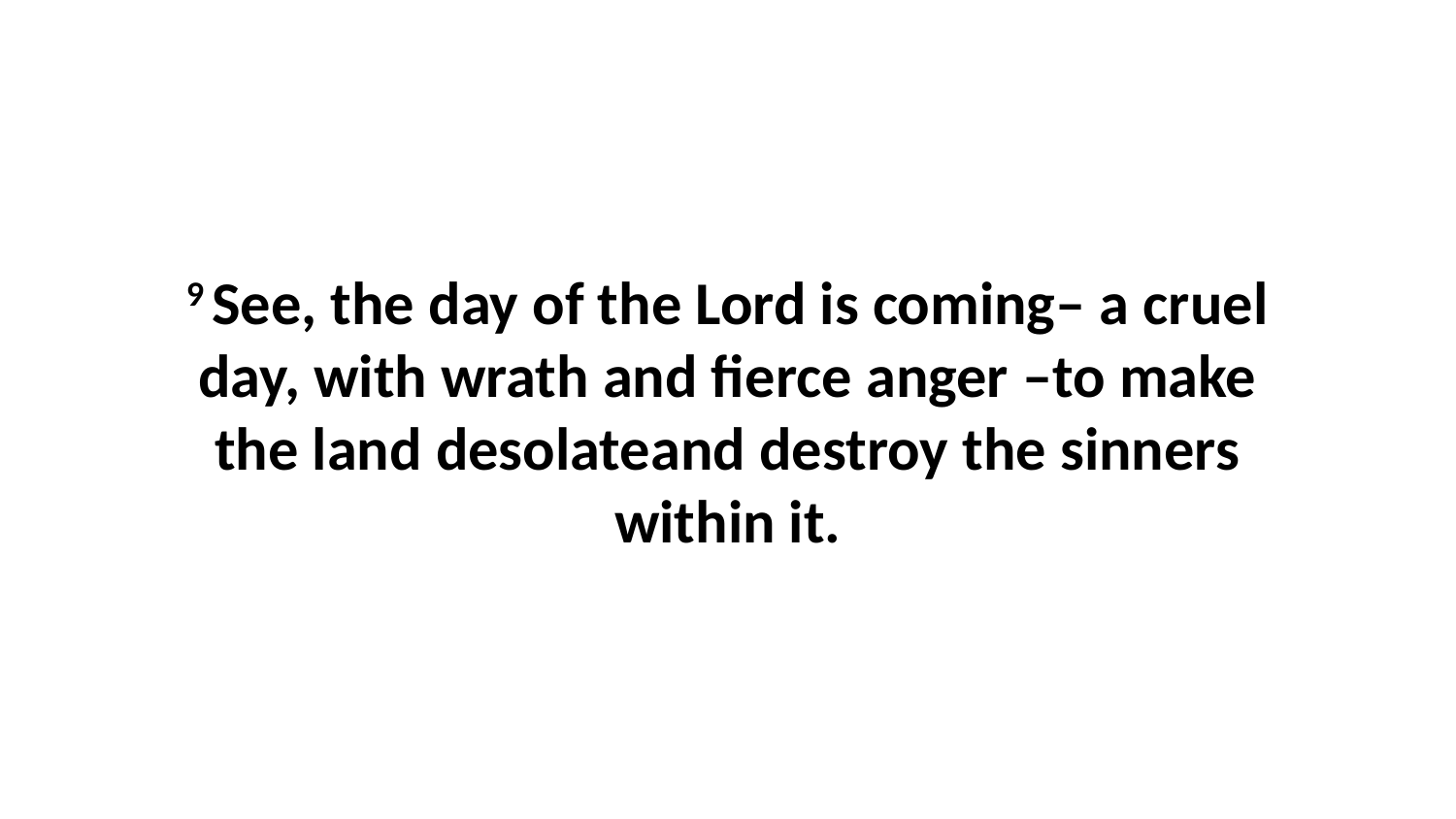

9 See, the day of the Lord is coming– a cruel day, with wrath and fierce anger –to make the land desolateand destroy the sinners within it.